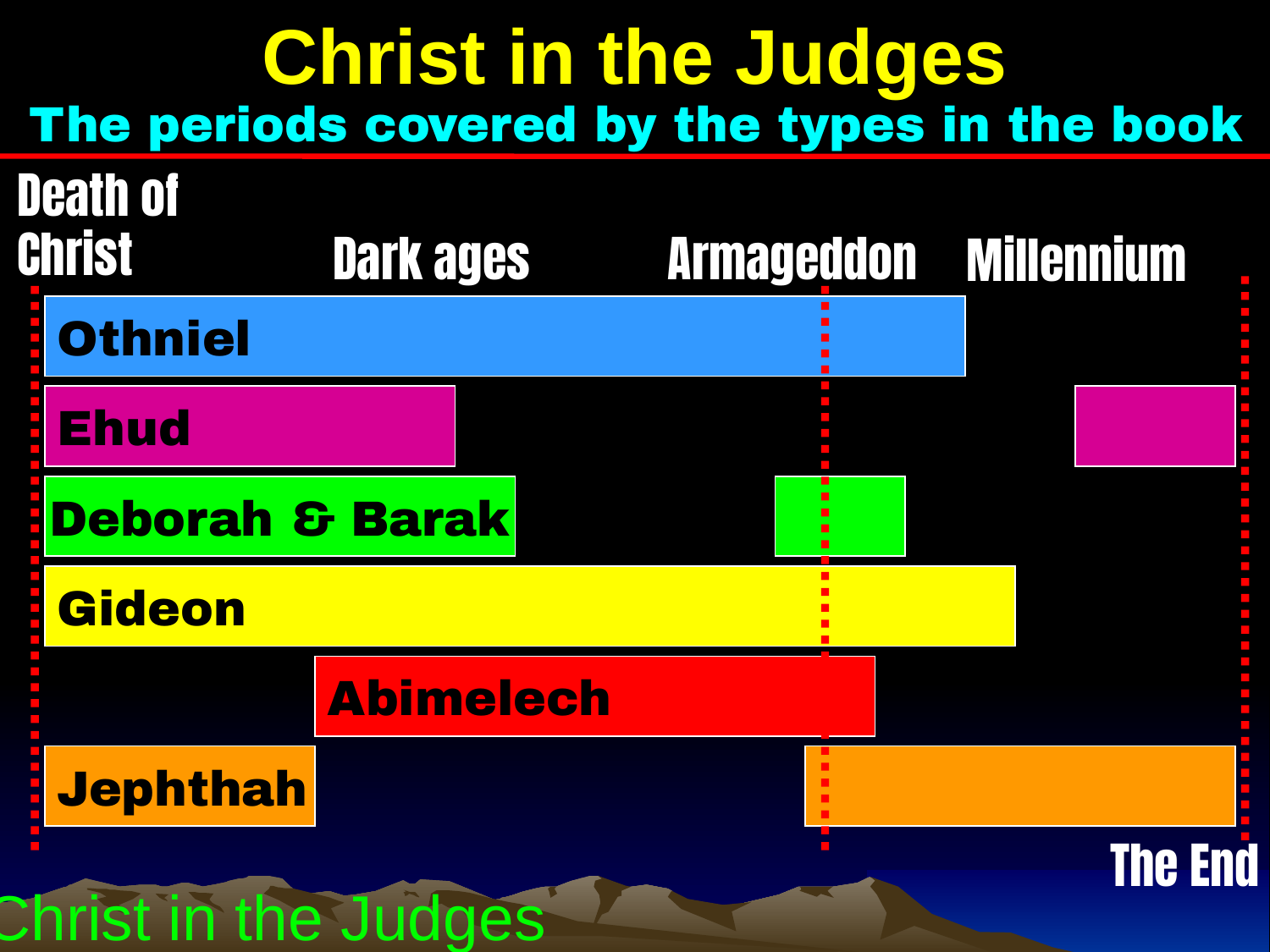

# Christ in the Judges
The periods covered by the types in the book

Death of Christ
Dark ages
Armageddon
Millennium

Othniel
Ehud

Deborah & Barak

Gideon
Abimelech
Jephthah

The End
Christ in the Judges